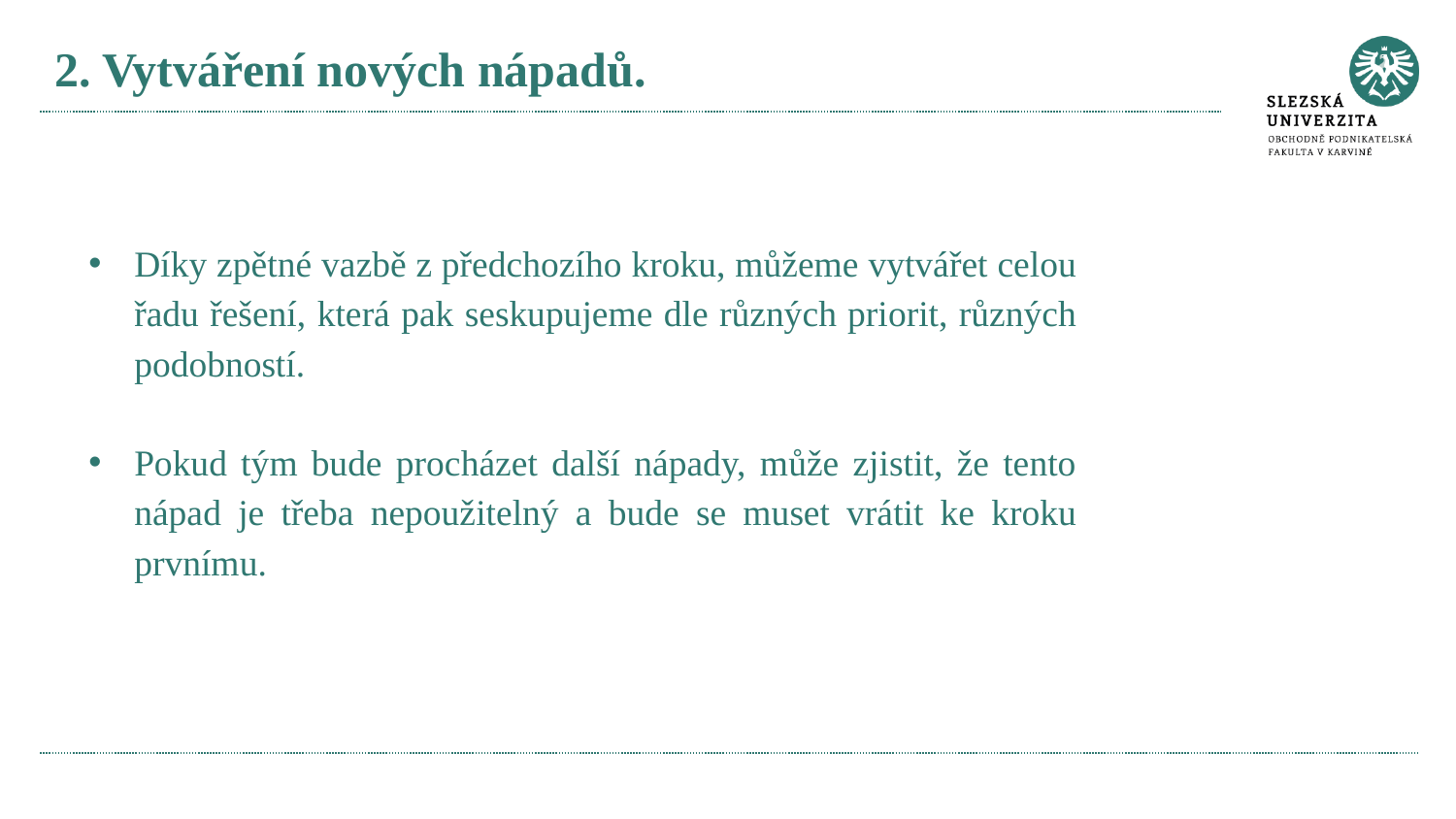

# 2. Vytváření nových nápadů.
Díky zpětné vazbě z předchozího kroku, můžeme vytvářet celou řadu řešení, která pak seskupujeme dle různých priorit, různých podobností.
Pokud tým bude procházet další nápady, může zjistit, že tento nápad je třeba nepoužitelný a bude se muset vrátit ke kroku prvnímu.